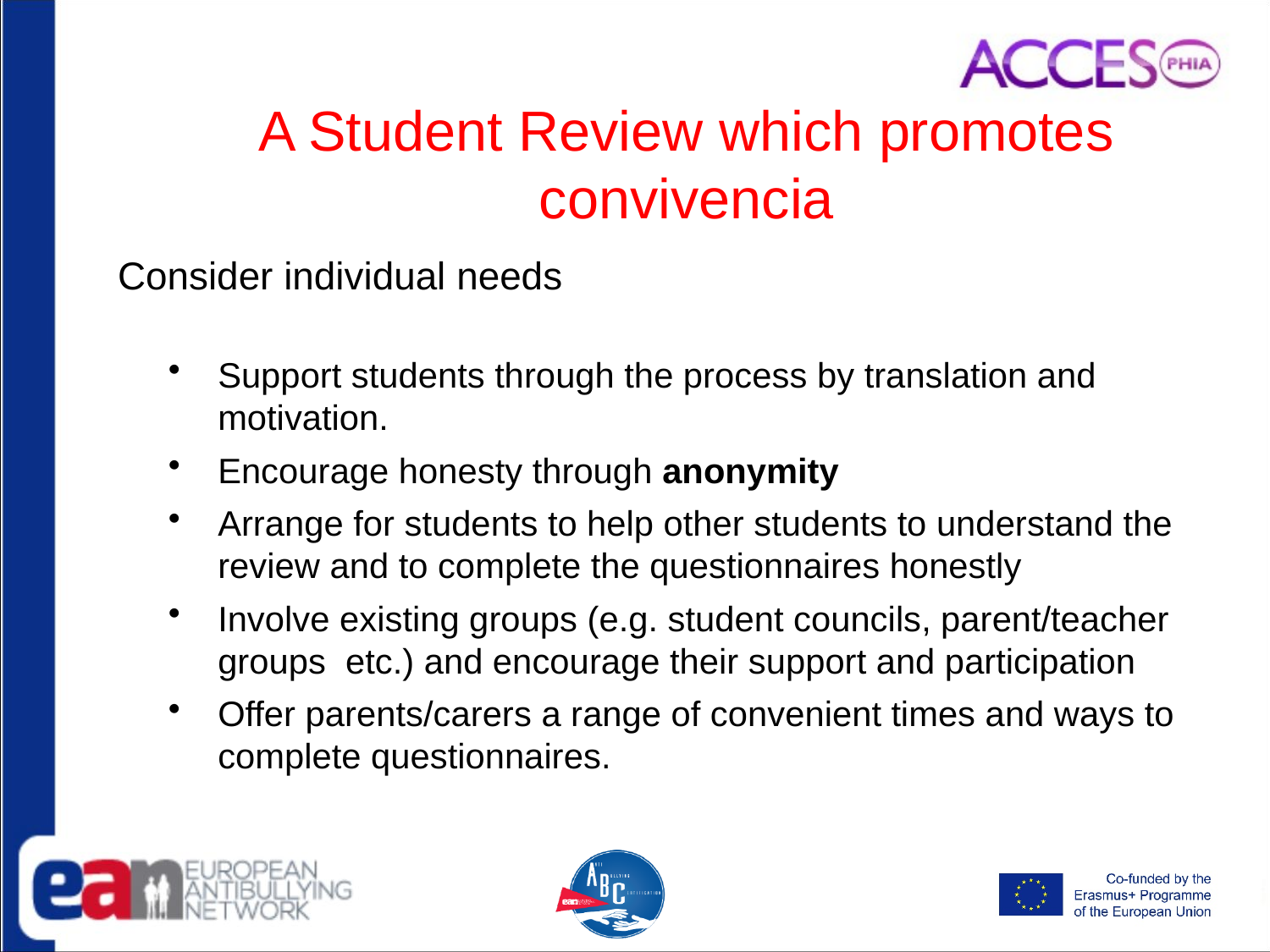

1.20

A Student Review which promotes convivencia
Consider individual needs

Support students through the process by translation and motivation.
Encourage honesty through anonymity
Arrange for students to help other students to understand the review and to complete the questionnaires honestly
Involve existing groups (e.g. student councils, parent/teacher groups  etc.) and encourage their support and participation
Offer parents/carers a range of convenient times and ways to complete questionnaires.